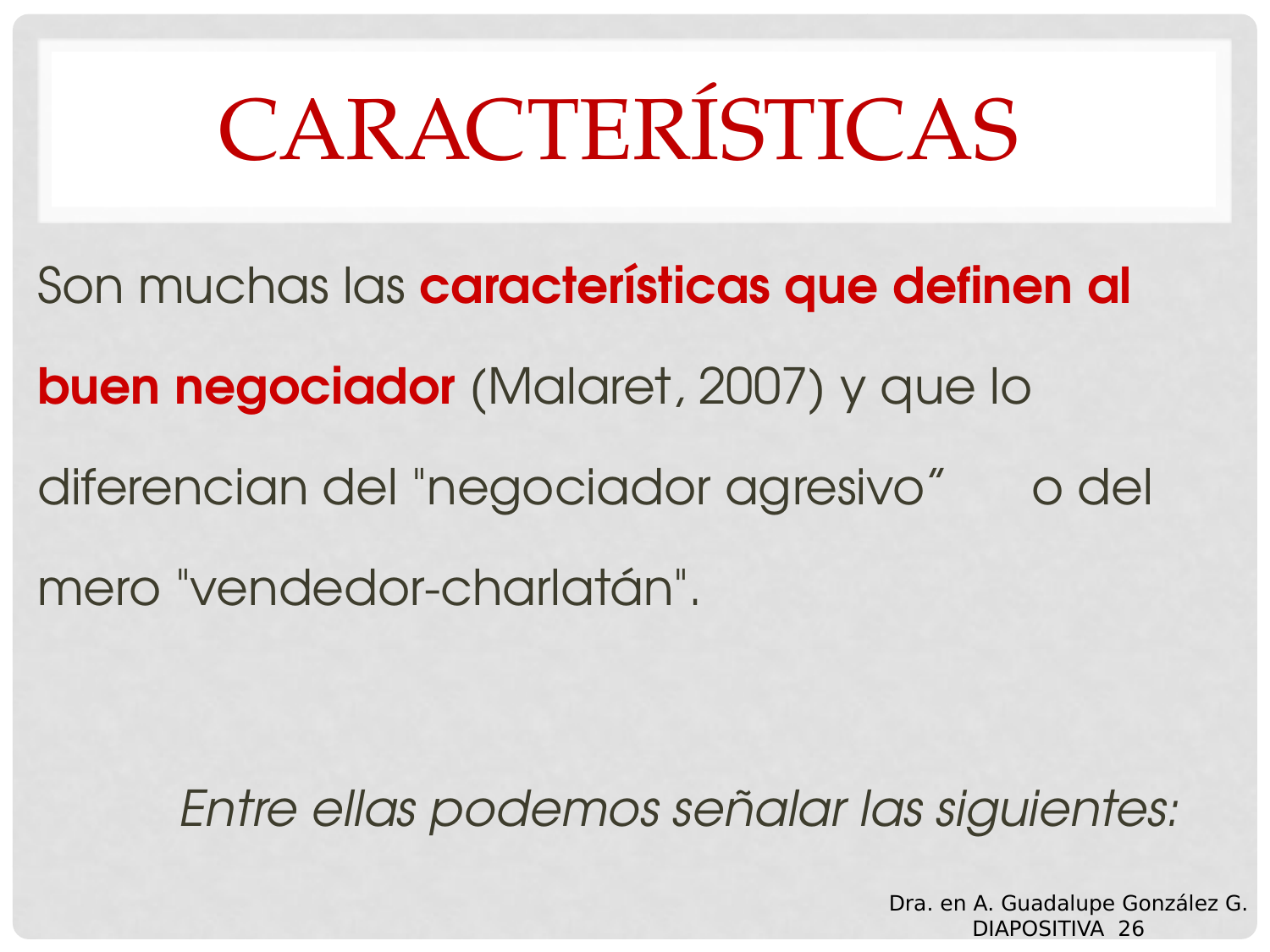

# CARACTERÍSTICAS
Son muchas las características que definen al buen negociador (Malaret, 2007) y que lo diferencian del "negociador agresivo”      o del mero "vendedor-charlatán".

Entre ellas podemos señalar las siguientes:
Dra. en A. Guadalupe González G. DIAPOSITIVA  26